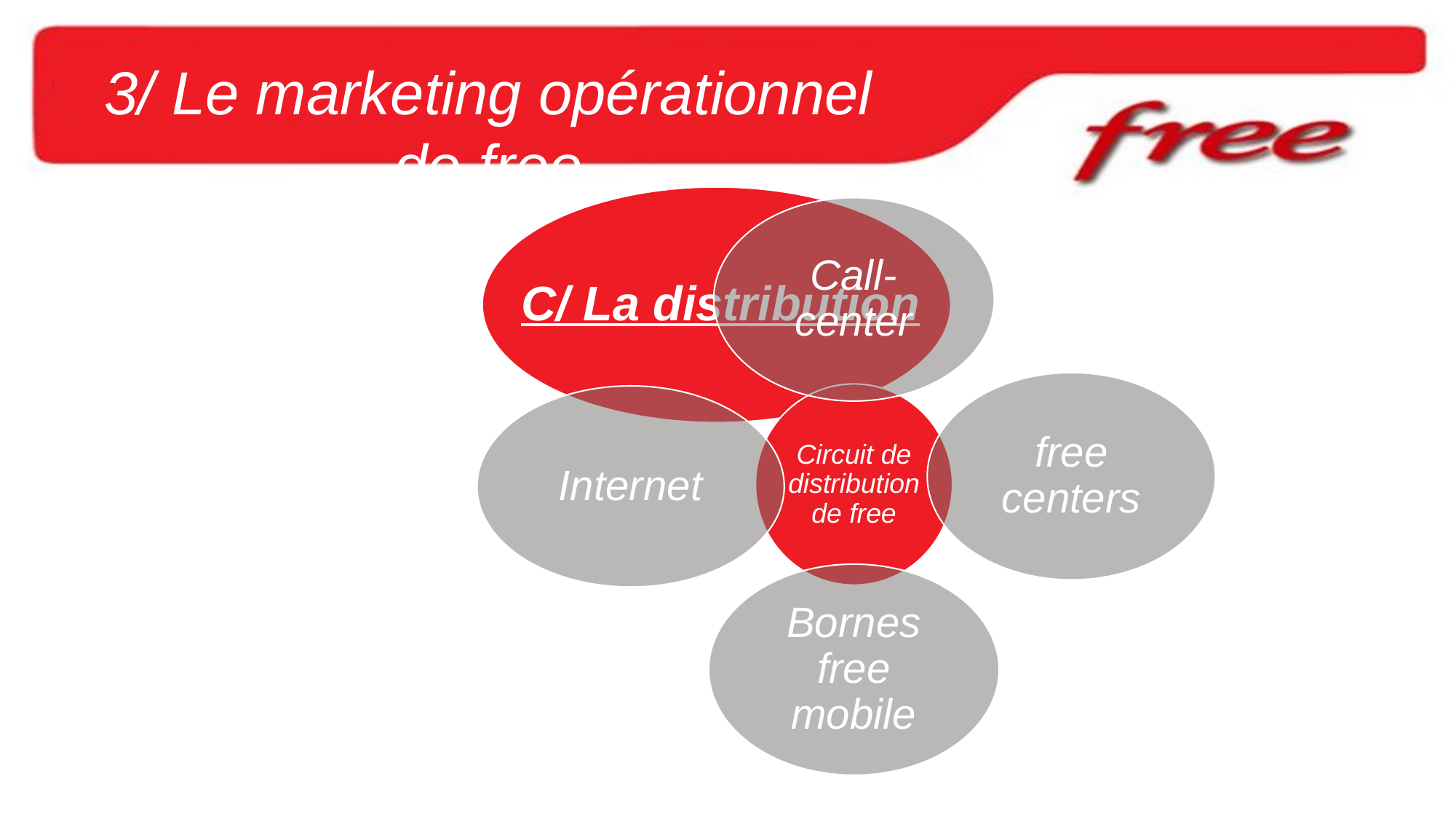

3/ Le marketing opérationnel de free

C/ La distribution
Circuit de distribution de free
Call-center
free centers
Bornes free mobile
Internet